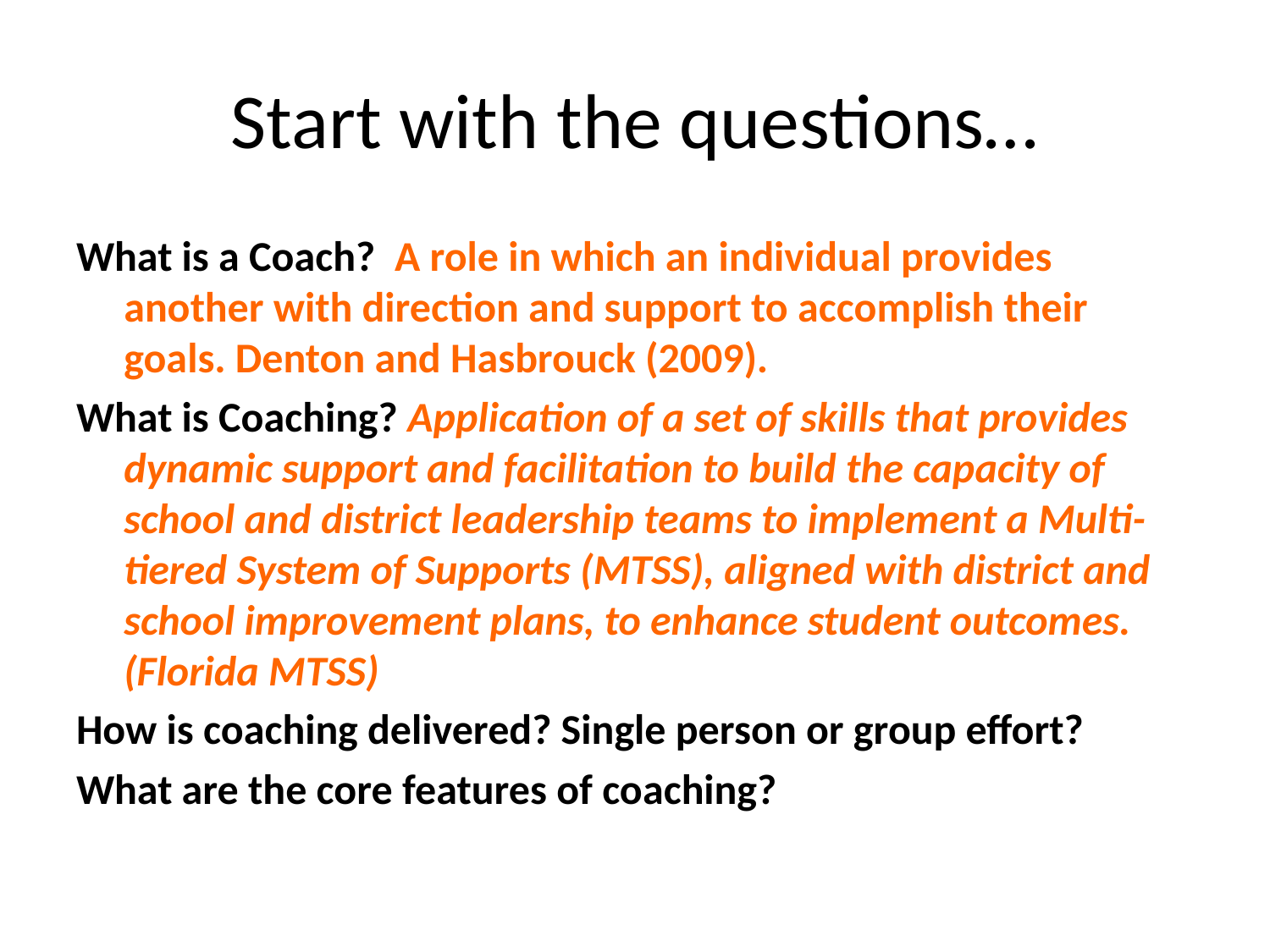

# Start with the questions…
What is a Coach?  A role in which an individual provides another with direction and support to accomplish their goals. Denton and Hasbrouck (2009).
What is Coaching? Application of a set of skills that provides dynamic support and facilitation to build the capacity of school and district leadership teams to implement a Multi-tiered System of Supports (MTSS), aligned with district and school improvement plans, to enhance student outcomes. (Florida MTSS)
How is coaching delivered? Single person or group effort?
What are the core features of coaching?